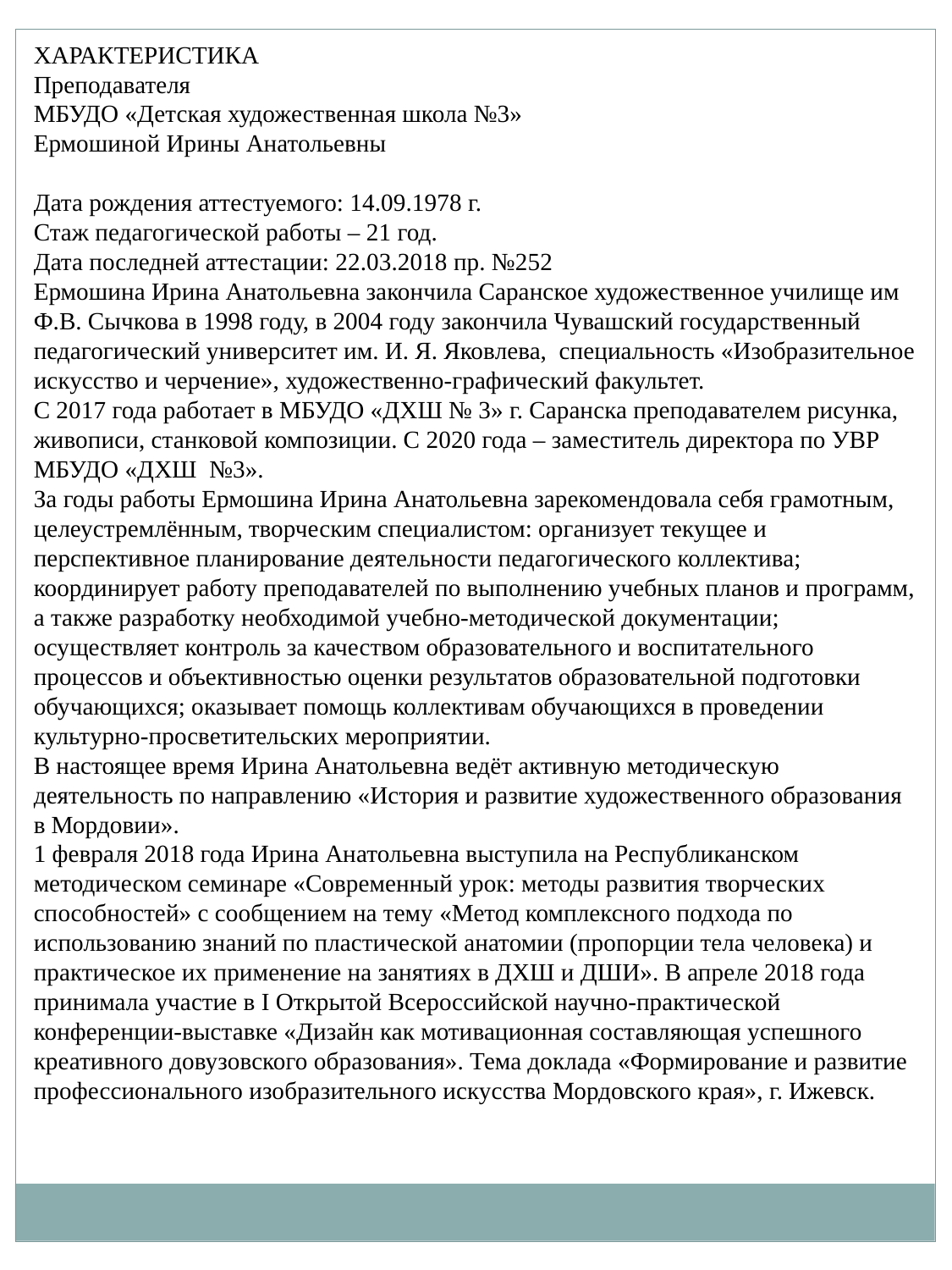

ХАРАКТЕРИСТИКА
Преподавателя
МБУДО «Детская художественная школа №3»
Ермошиной Ирины Анатольевны

Дата рождения аттестуемого: 14.09.1978 г.
Стаж педагогической работы – 21 год.
Дата последней аттестации: 22.03.2018 пр. №252
Ермошина Ирина Анатольевна закончила Саранское художественное училище им Ф.В. Сычкова в 1998 году, в 2004 году закончила Чувашский государственный педагогический университет им. И. Я. Яковлева,  специальность «Изобразительное искусство и черчение», художественно-графический факультет.
С 2017 года работает в МБУДО «ДХШ № 3» г. Саранска преподавателем рисунка, живописи, станковой композиции. С 2020 года – заместитель директора по УВР МБУДО «ДХШ  №3».
За годы работы Ермошина Ирина Анатольевна зарекомендовала себя грамотным, целеустремлённым, творческим специалистом: организует текущее и перспективное планирование деятельности педагогического коллектива; координирует работу преподавателей по выполнению учебных планов и программ, а также разработку необходимой учебно-методической документации; осуществляет контроль за качеством образовательного и воспитательного процессов и объективностью оценки результатов образовательной подготовки обучающихся; оказывает помощь коллективам обучающихся в проведении культурно-просветительских мероприятии.
В настоящее время Ирина Анатольевна ведёт активную методическую деятельность по направлению «История и развитие художественного образования в Мордовии».
1 февраля 2018 года Ирина Анатольевна выступила на Республиканском методическом семинаре «Современный урок: методы развития творческих способностей» с сообщением на тему «Метод комплексного подхода по использованию знаний по пластической анатомии (пропорции тела человека) и практическое их применение на занятиях в ДХШ и ДШИ». В апреле 2018 года принимала участие в I Открытой Всероссийской научно-практической конференции-выставке «Дизайн как мотивационная составляющая успешного креативного довузовского образования». Тема доклада «Формирование и развитие профессионального изобразительного искусства Мордовского края», г. Ижевск.